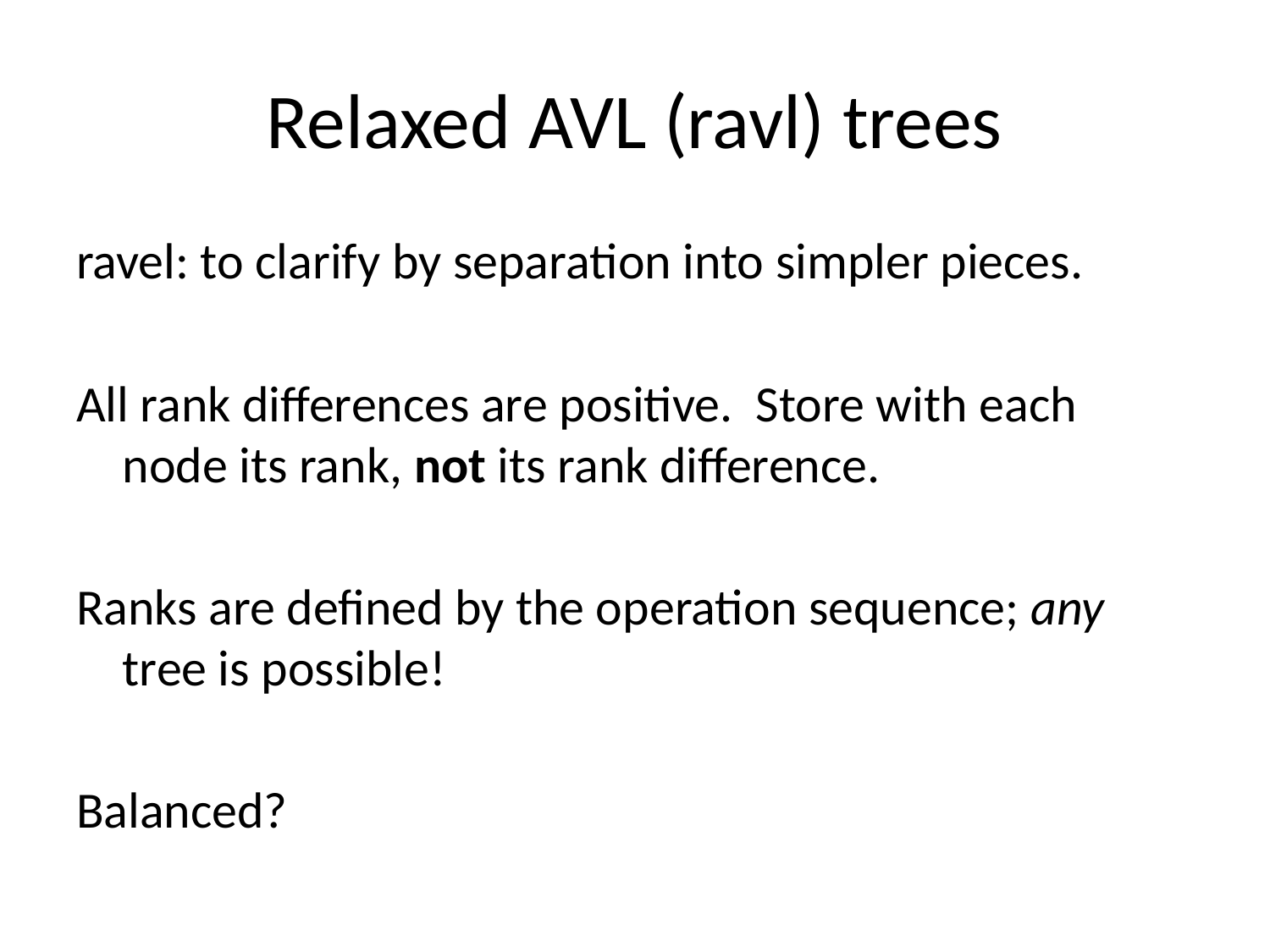

# Relaxed AVL (ravl) trees
ravel: to clarify by separation into simpler pieces.

All rank differences are positive.  Store with each node its rank, not its rank difference.

Ranks are defined by the operation sequence; any tree is possible!

Balanced?